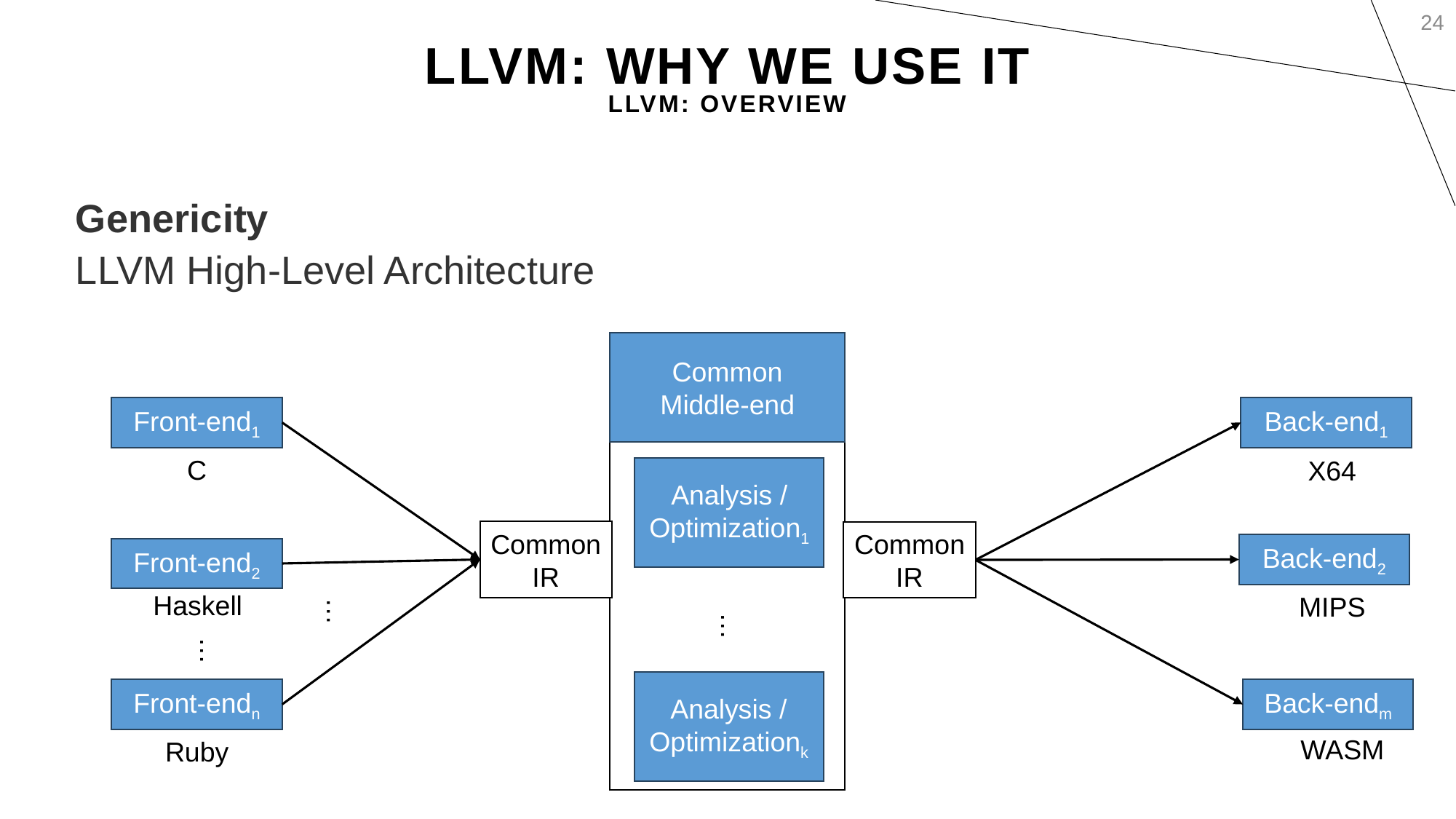

24
# LLVM: Why We Use It
LLVM: OVerview
Genericity
LLVM High-Level Architecture
Common
Middle-end

Front-end1
Back-end1
C
X64
Analysis / Optimization1
Common
IR
Common
IR
Back-end2
Front-end2
Haskell
MIPS
…
…
…
Analysis / Optimizationk
Front-endn
Back-endm
WASM
Ruby